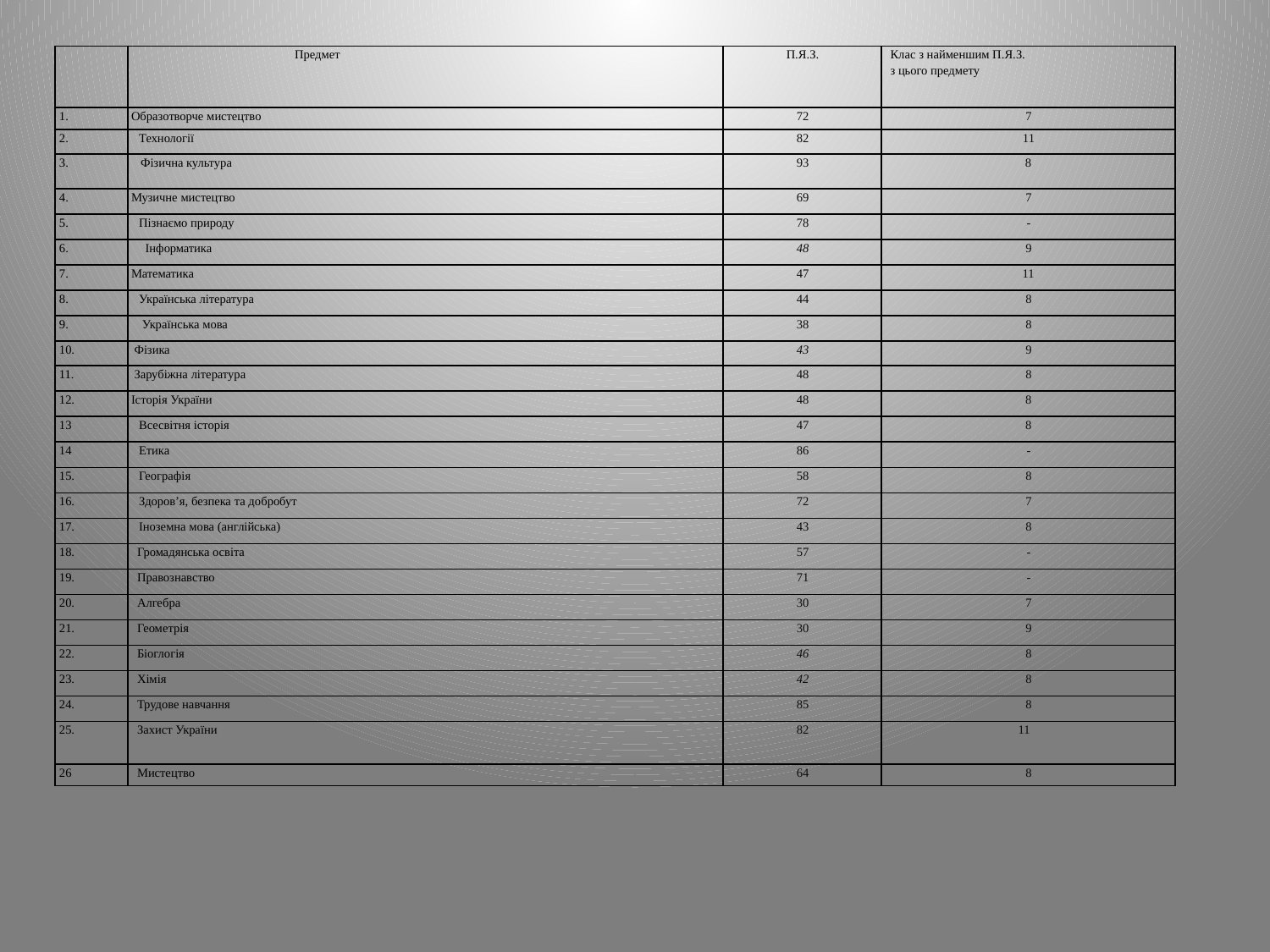

|  | Предмет | П.Я.З. | Клас з найменшим П.Я.З. з цього предмету |
| --- | --- | --- | --- |
| 1. | Образотворче мистецтво | 72 | 7 |
| 2. | Технології | 82 | 11 |
| 3. | Фізична культура | 93 | 8 |
| 4. | Музичне мистецтво | 69 | 7 |
| 5. | Пізнаємо природу | 78 | - |
| 6. | Інформатика | 48 | 9 |
| 7. | Математика | 47 | 11 |
| 8. | Українська література | 44 | 8 |
| 9. | Українська мова | 38 | 8 |
| 10. | Фізика | 43 | 9 |
| 11. | Зарубіжна література | 48 | 8 |
| 12. | Історія України | 48 | 8 |
| 13 | Всесвітня історія | 47 | 8 |
| 14 | Етика | 86 | - |
| 15. | Географія | 58 | 8 |
| 16. | Здоров’я, безпека та добробут | 72 | 7 |
| 17. | Іноземна мова (англійська) | 43 | 8 |
| 18. | Громадянська освіта | 57 | - |
| 19. | Правознавство | 71 | - |
| 20. | Алгебра | 30 | 7 |
| 21. | Геометрія | 30 | 9 |
| 22. | Біоглогія | 46 | 8 |
| 23. | Хімія | 42 | 8 |
| 24. | Трудове навчання | 85 | 8 |
| 25. | Захист України | 82 | 11 |
| 26 | Мистецтво | 64 | 8 |